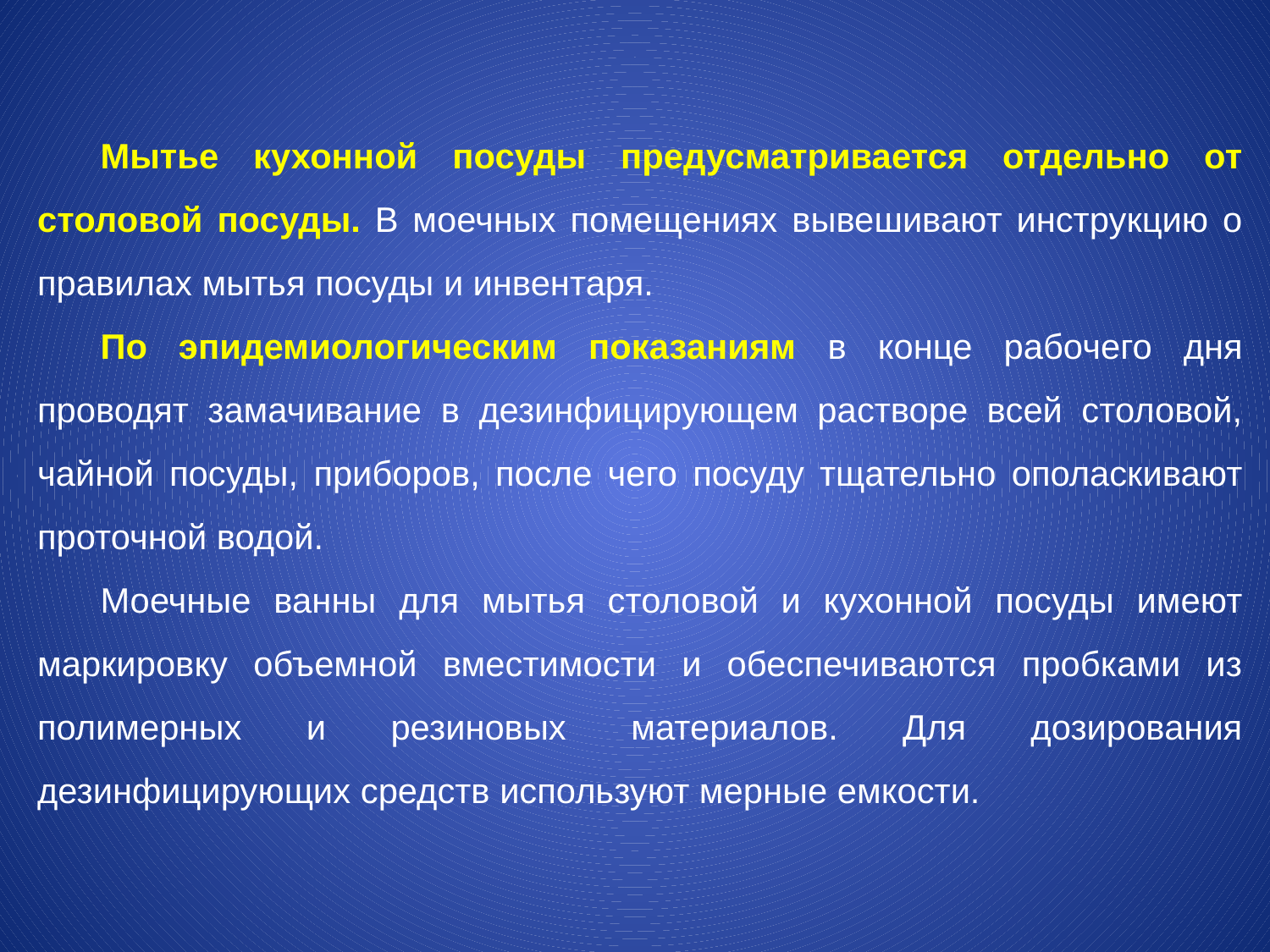

Мытье кухонной посуды предусматривается отдельно от столовой посуды. В моечных помещениях вывешивают инструкцию о правилах мытья посуды и инвентаря.
По эпидемиологическим показаниям в конце рабочего дня проводят замачивание в дезинфицирующем растворе всей столовой, чайной посуды, приборов, после чего посуду тщательно ополаскивают проточной водой.
Моечные ванны для мытья столовой и кухонной посуды имеют маркировку объемной вместимости и обеспечиваются пробками из полимерных и резиновых материалов. Для дозирования дезинфицирующих средств используют мерные емкости.